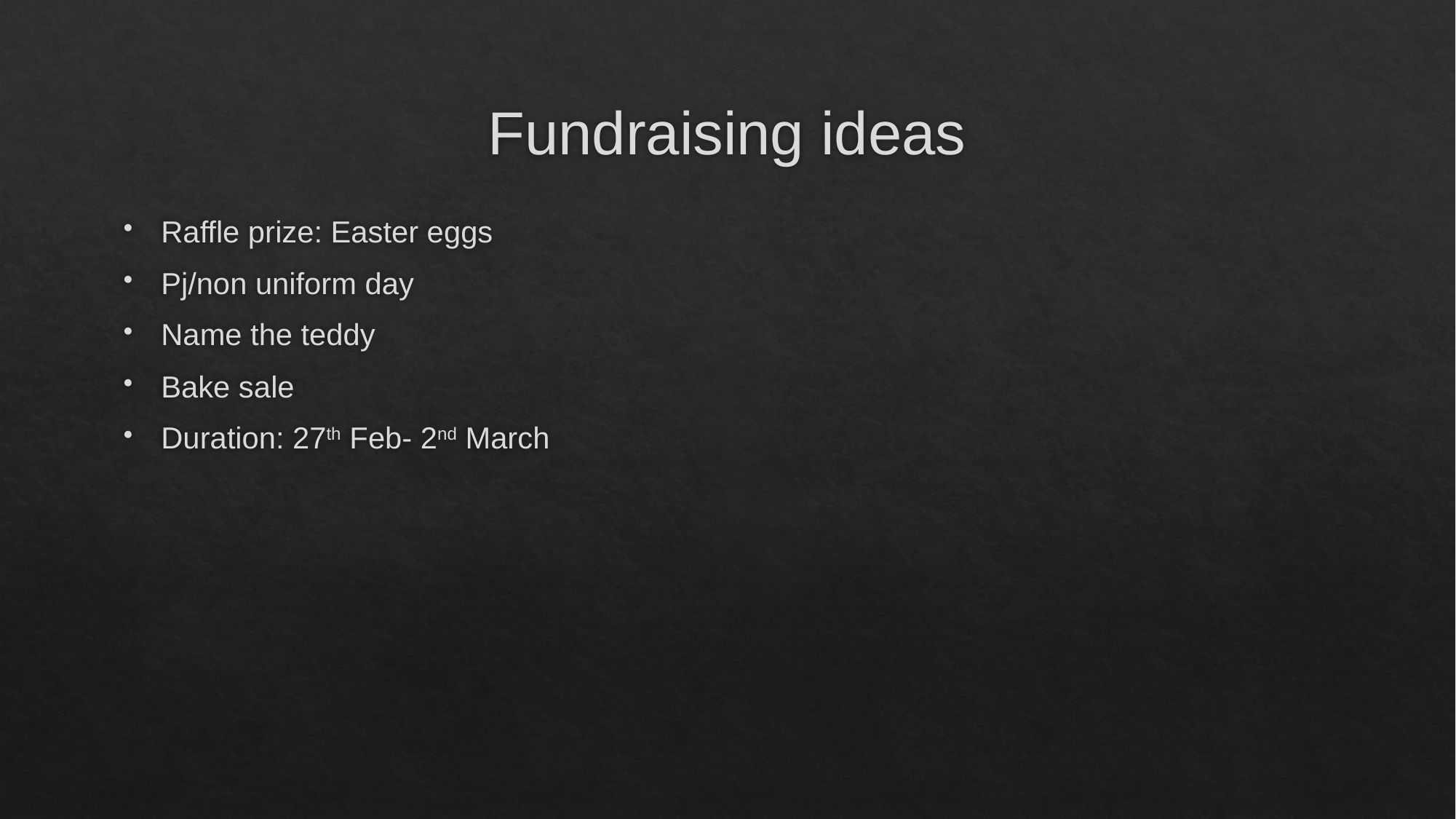

# Fundraising ideas
Raffle prize: Easter eggs
Pj/non uniform day
Name the teddy
Bake sale
Duration: 27th Feb- 2nd March